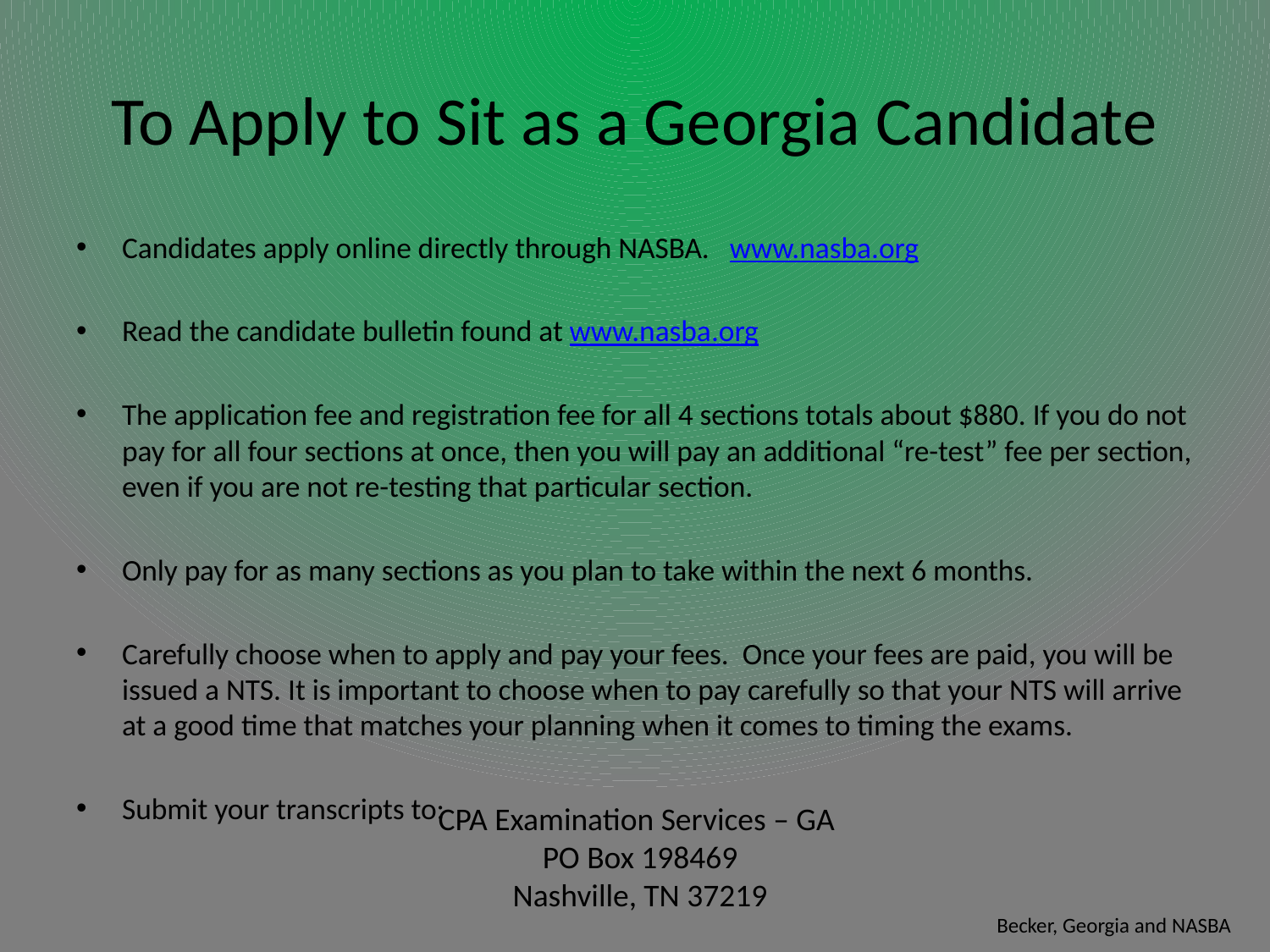

# To Apply to Sit as a Georgia Candidate
Candidates apply online directly through NASBA.   www.nasba.org

Read the candidate bulletin found at www.nasba.org

The application fee and registration fee for all 4 sections totals about $880. If you do not pay for all four sections at once, then you will pay an additional “re-test” fee per section, even if you are not re-testing that particular section.

Only pay for as many sections as you plan to take within the next 6 months.

Carefully choose when to apply and pay your fees.  Once your fees are paid, you will be issued a NTS. It is important to choose when to pay carefully so that your NTS will arrive at a good time that matches your planning when it comes to timing the exams.

Submit your transcripts to:

CPA Examination Services – GA 
PO Box 198469
Nashville, TN 37219

Becker, Georgia and NASBA